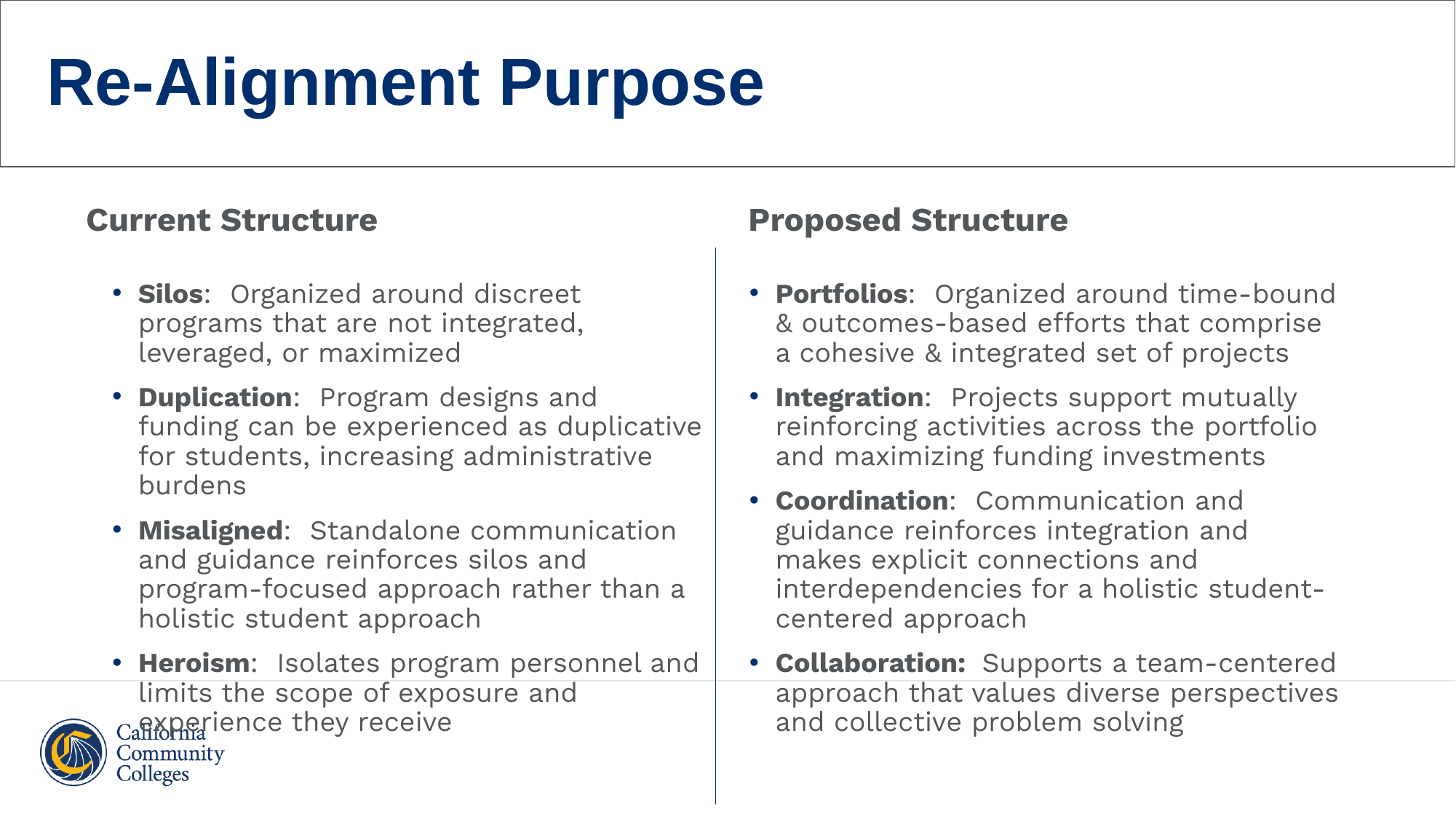

# Re-Alignment Purpose
Current Structure
Proposed Structure
Silos:  Organized around discreet programs that are not integrated, leveraged, or maximized
Duplication:  Program designs and funding can be experienced as duplicative for students, increasing administrative burdens
Misaligned:  Standalone communication and guidance reinforces silos and program-focused approach rather than a holistic student approach
Heroism:  Isolates program personnel and limits the scope of exposure and experience they receive
Portfolios:  Organized around time-bound & outcomes-based efforts that comprise a cohesive & integrated set of projects
Integration:  Projects support mutually reinforcing activities across the portfolio and maximizing funding investments
Coordination:  Communication and guidance reinforces integration and makes explicit connections and interdependencies for a holistic student-centered approach
Collaboration:  Supports a team-centered approach that values diverse perspectives and collective problem solving